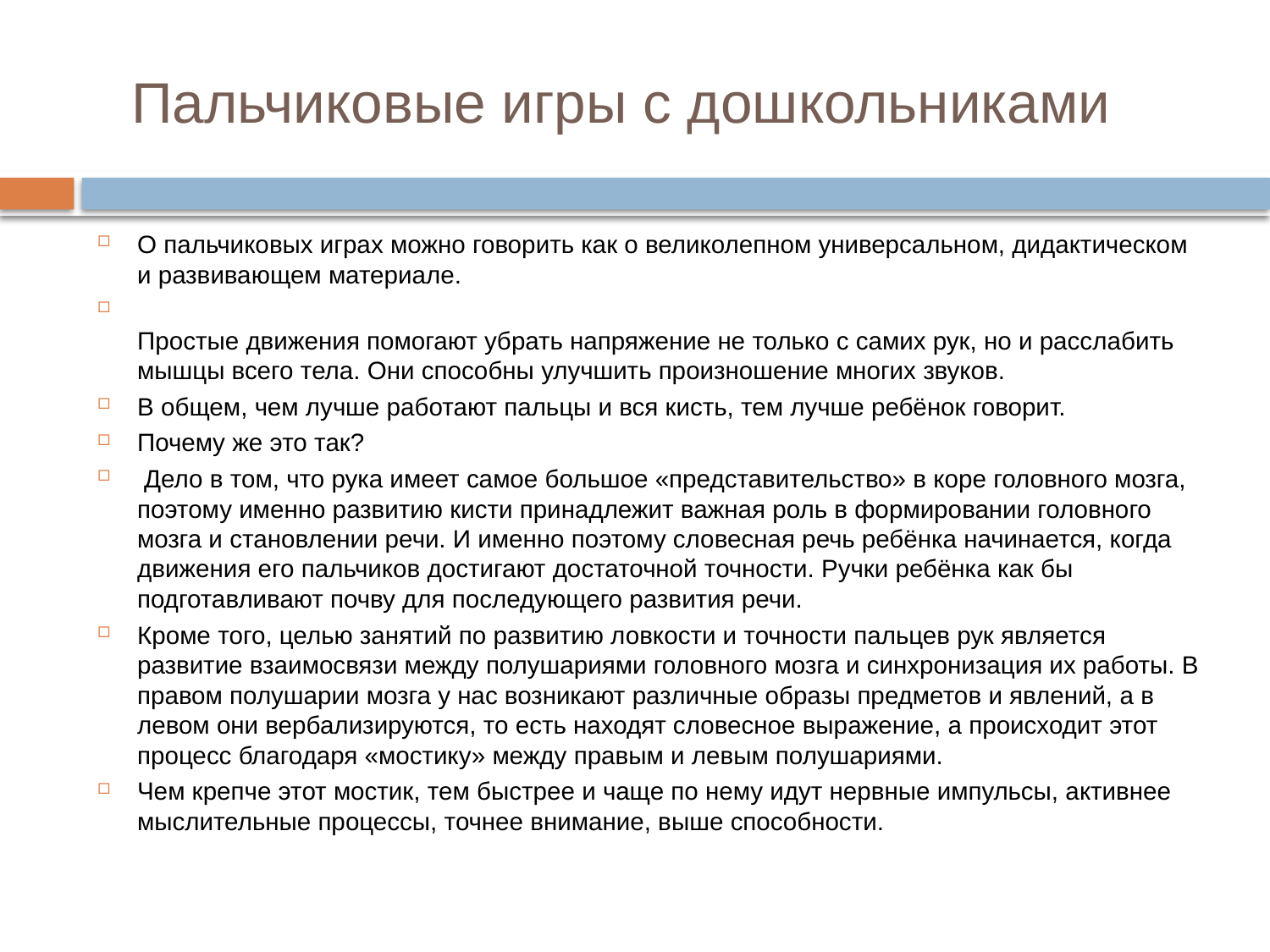

# Пальчиковые игры с дошкольниками
О пальчиковых играх можно говорить как о великолепном универсальном, дидактическом и развивающем материале.
Простые движения помогают убрать напряжение не только с самих рук, но и расслабить мышцы всего тела. Они способны улучшить произношение многих звуков.
В общем, чем лучше работают пальцы и вся кисть, тем лучше ребёнок говорит.
Почему же это так?
 Дело в том, что рука имеет самое большое «представительство» в коре головного мозга, поэтому именно развитию кисти принадлежит важная роль в формировании головного мозга и становлении речи. И именно поэтому словесная речь ребёнка начинается, когда движения его пальчиков достигают достаточной точности. Ручки ребёнка как бы подготавливают почву для последующего развития речи.
Кроме того, целью занятий по развитию ловкости и точности пальцев рук является развитие взаимосвязи между полушариями головного мозга и синхронизация их работы. В правом полушарии мозга у нас возникают различные образы предметов и явлений, а в левом они вербализируются, то есть находят словесное выражение, а происходит этот процесс благодаря «мостику» между правым и левым полушариями.
Чем крепче этот мостик, тем быстрее и чаще по нему идут нервные импульсы, активнее мыслительные процессы, точнее внимание, выше способности.